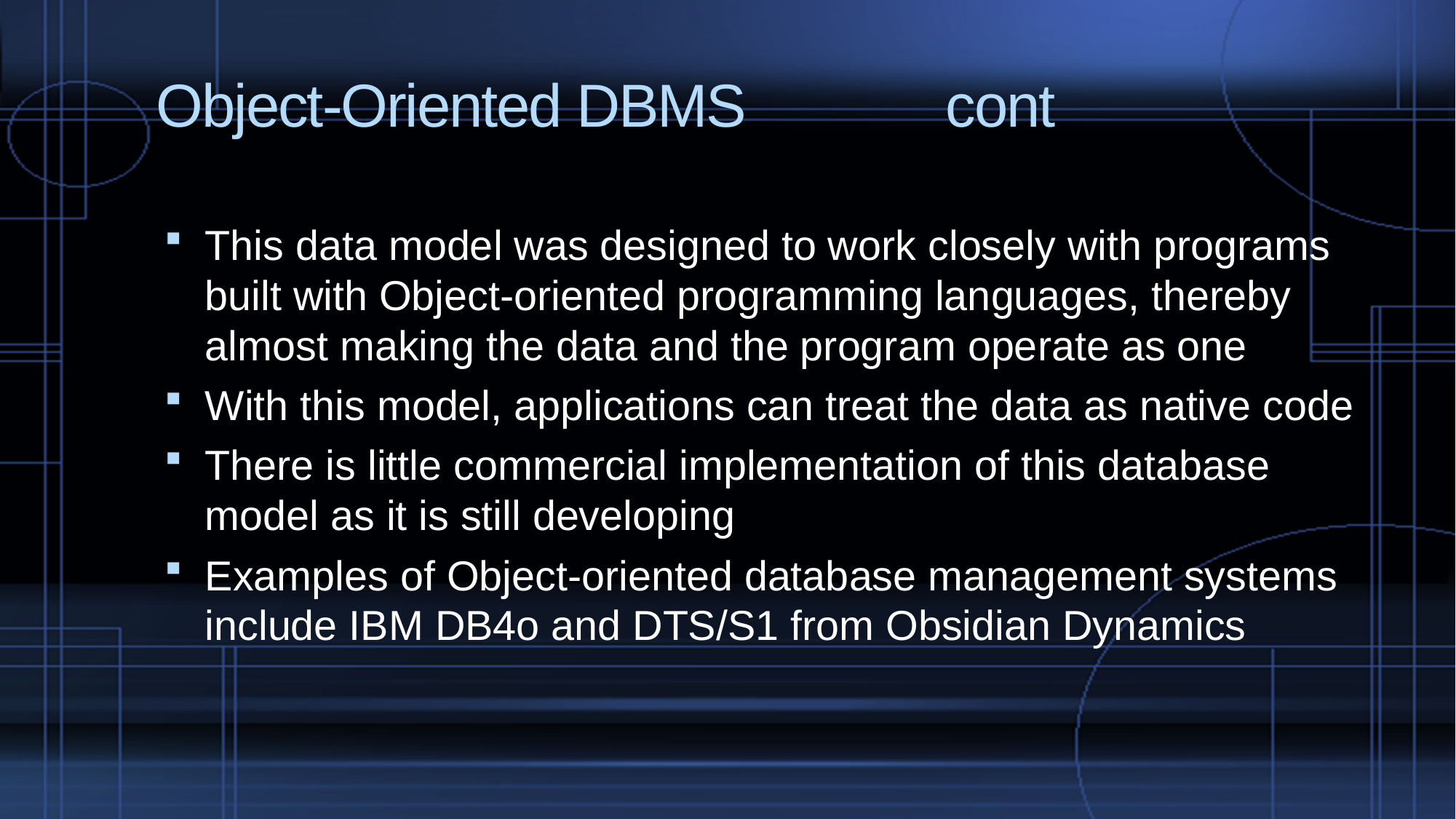

# Object-Oriented DBMS             cont
This data model was designed to work closely with programs built with Object-oriented programming languages, thereby almost making the data and the program operate as one
With this model, applications can treat the data as native code
There is little commercial implementation of this database model as it is still developing
Examples of Object-oriented database management systems include IBM DB4o and DTS/S1 from Obsidian Dynamics